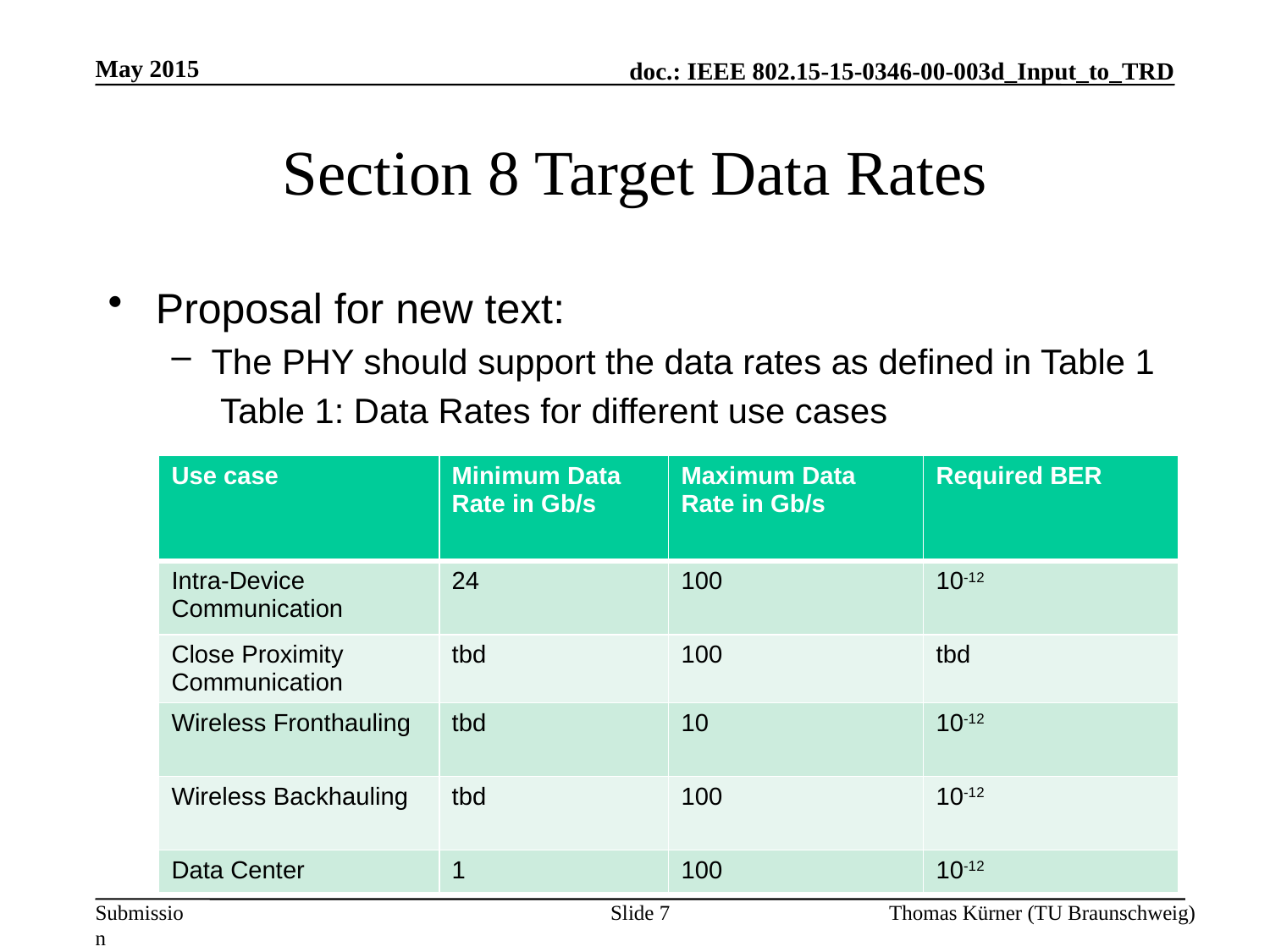

May 2015
# Section 8 Target Data Rates
Proposal for new text:
The PHY should support the data rates as defined in Table 1
     Table 1: Data Rates for different use cases

| Use case | Minimum Data Rate in Gb/s | Maximum Data Rate in Gb/s | Required BER |
| --- | --- | --- | --- |
| Intra-Device Communication | 24 | 100 | 10-12 |
| Close Proximity Communication | tbd | 100 | tbd |
| Wireless Fronthauling | tbd | 10 | 10-12 |
| Wireless Backhauling | tbd | 100 | 10-12 |
| Data Center | 1 | 100 | 10-12 |
Slide 7
Thomas Kürner (TU Braunschweig)